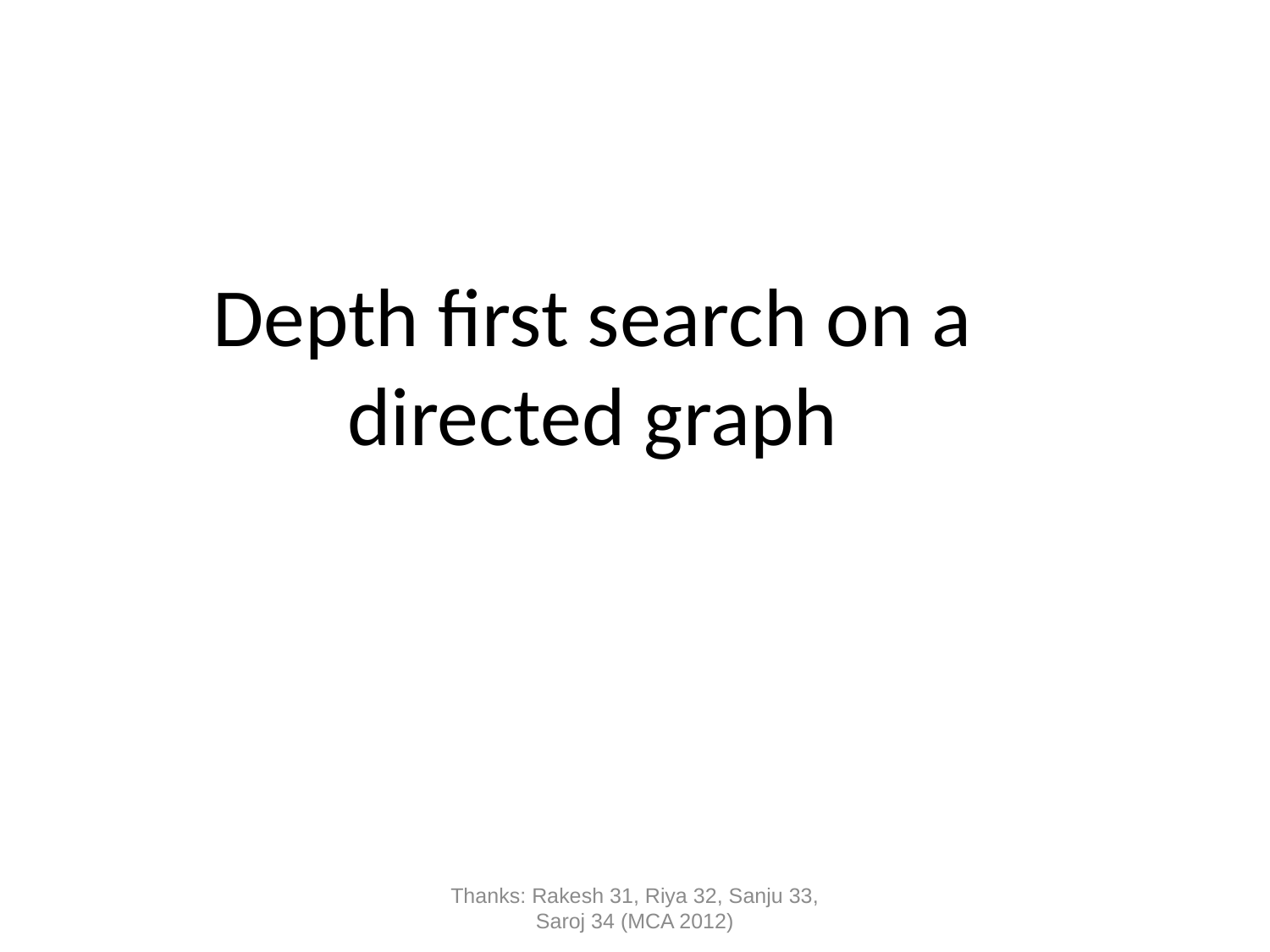

# Depth first search on a directed graph
Thanks: Rakesh 31, Riya 32, Sanju 33, Saroj 34 (MCA 2012)